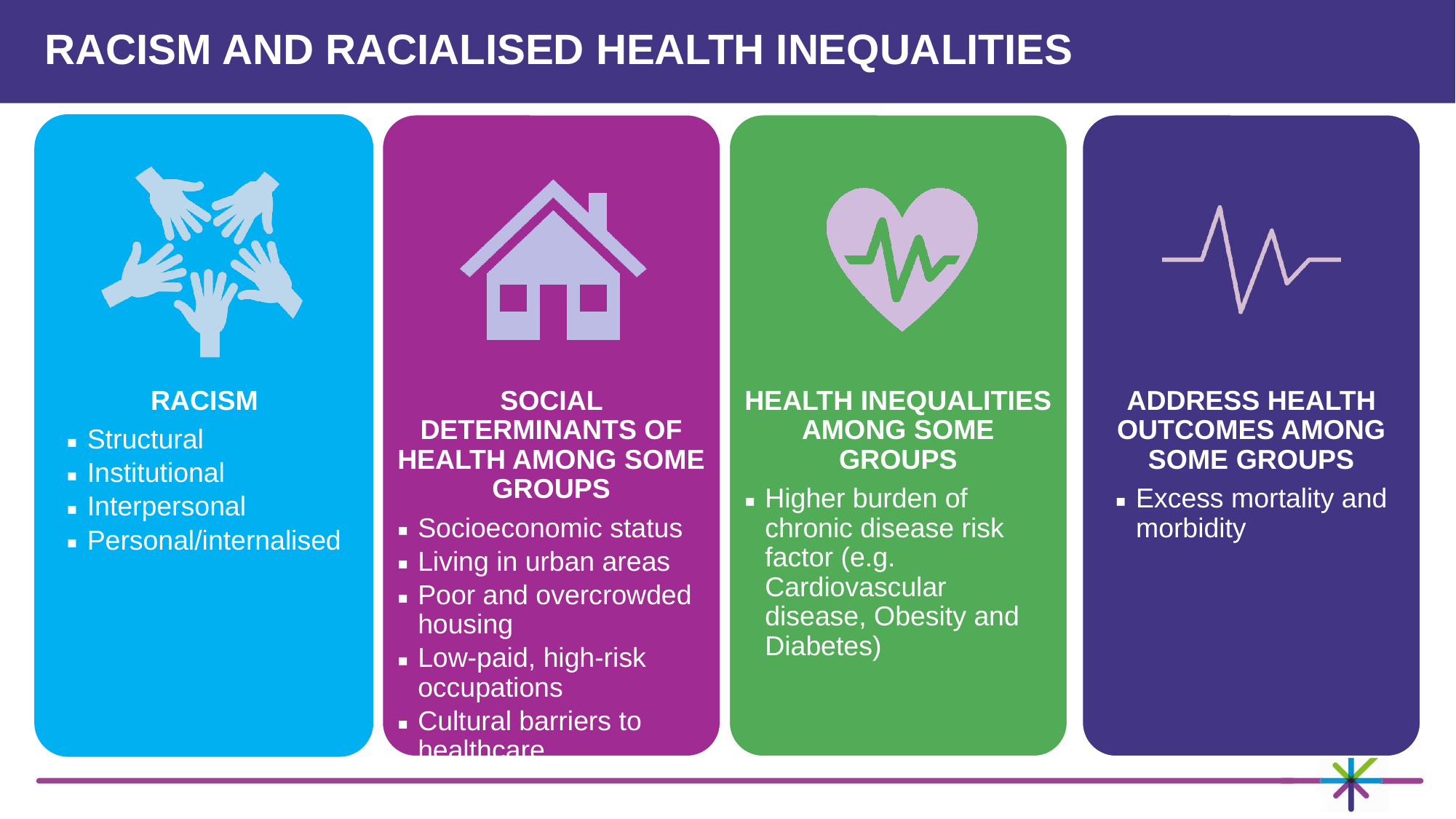

# RACISM AND RACIALISED HEALTH INEQUALITIES

           RACISM
Structural
Institutional
Interpersonal
Personal/internalised
SOCIAL DETERMINANTS OF HEALTH AMONG SOME GROUPS
Socioeconomic status
Living in urban areas
Poor and overcrowded housing
Low-paid, high-risk occupations
Cultural barriers to healthcare
HEALTH INEQUALITIES AMONG SOME GROUPS
Higher burden of chronic disease risk factor (e.g. Cardiovascular disease, Obesity and Diabetes)
ADDRESS HEALTH OUTCOMES AMONG SOME GROUPS
Excess mortality and morbidity